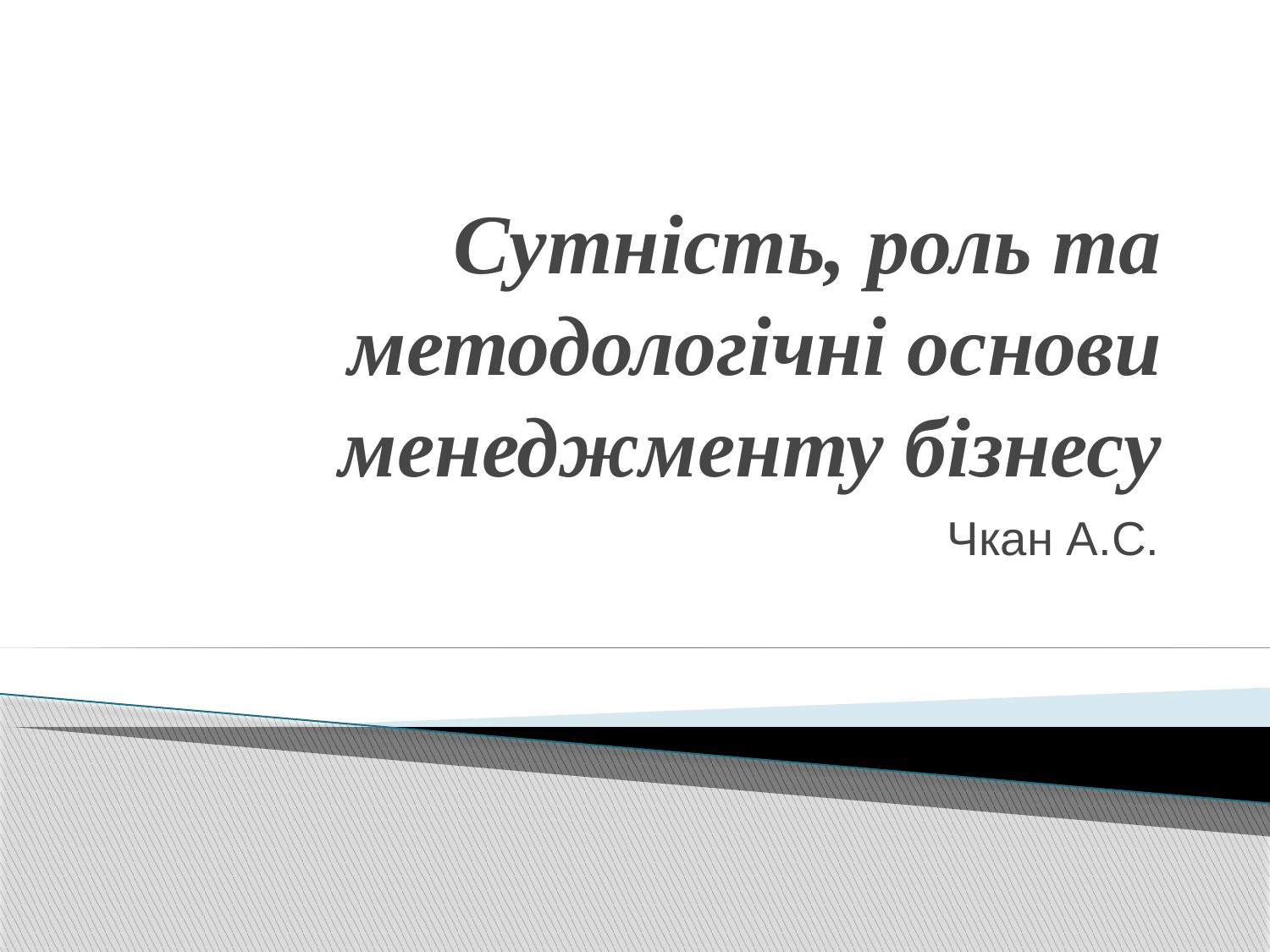

# Сутність, роль та методологічні основи менеджменту бізнесу
Чкан А.С.